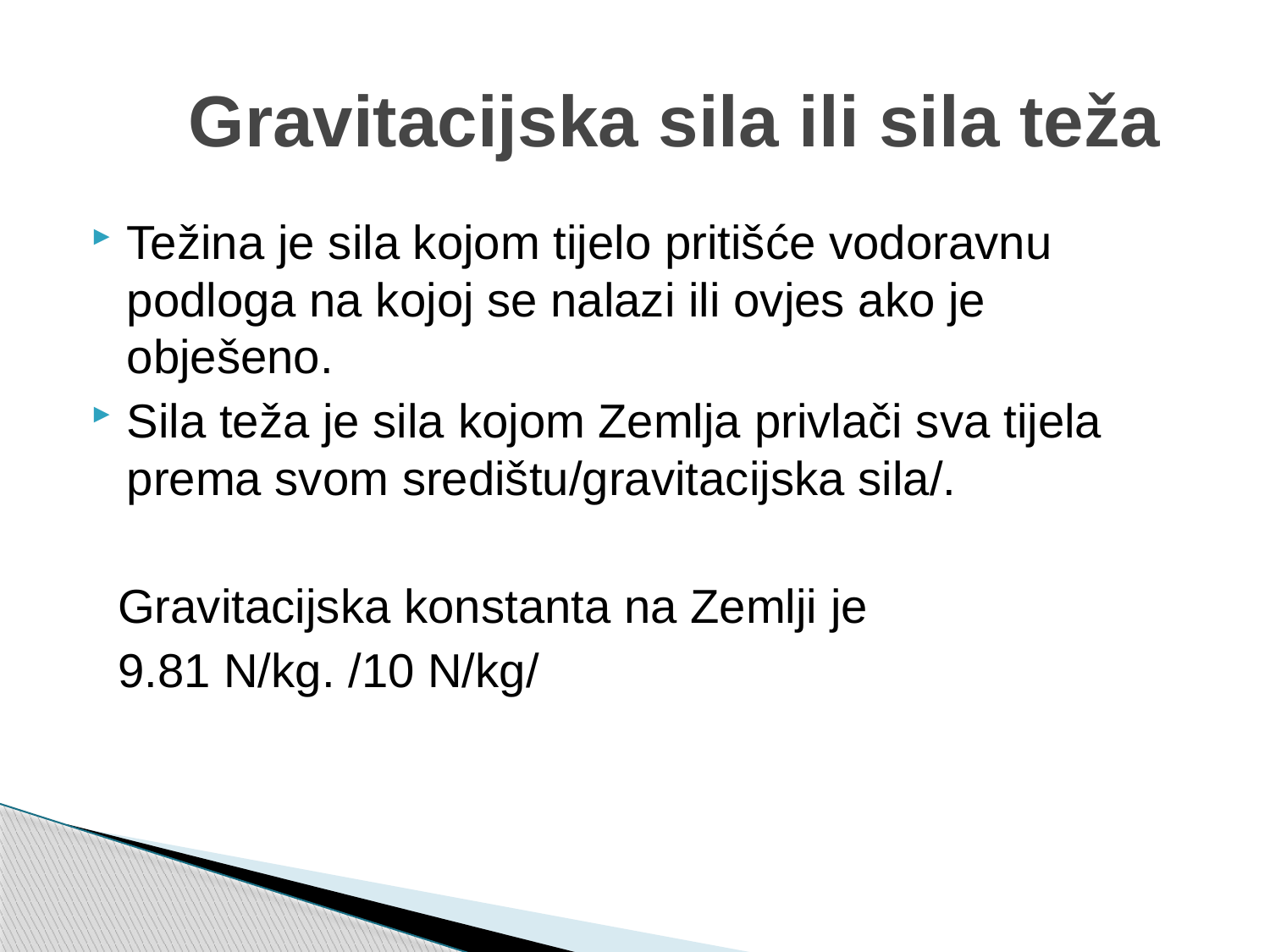

# Gravitacijska sila ili sila teža
Težina je sila kojom tijelo pritišće vodoravnu podloga na kojoj se nalazi ili ovjes ako je obješeno.
Sila teža je sila kojom Zemlja privlači sva tijela prema svom središtu/gravitacijska sila/.

  Gravitacijska konstanta na Zemlji je
  9.81 N/kg. /10 N/kg/